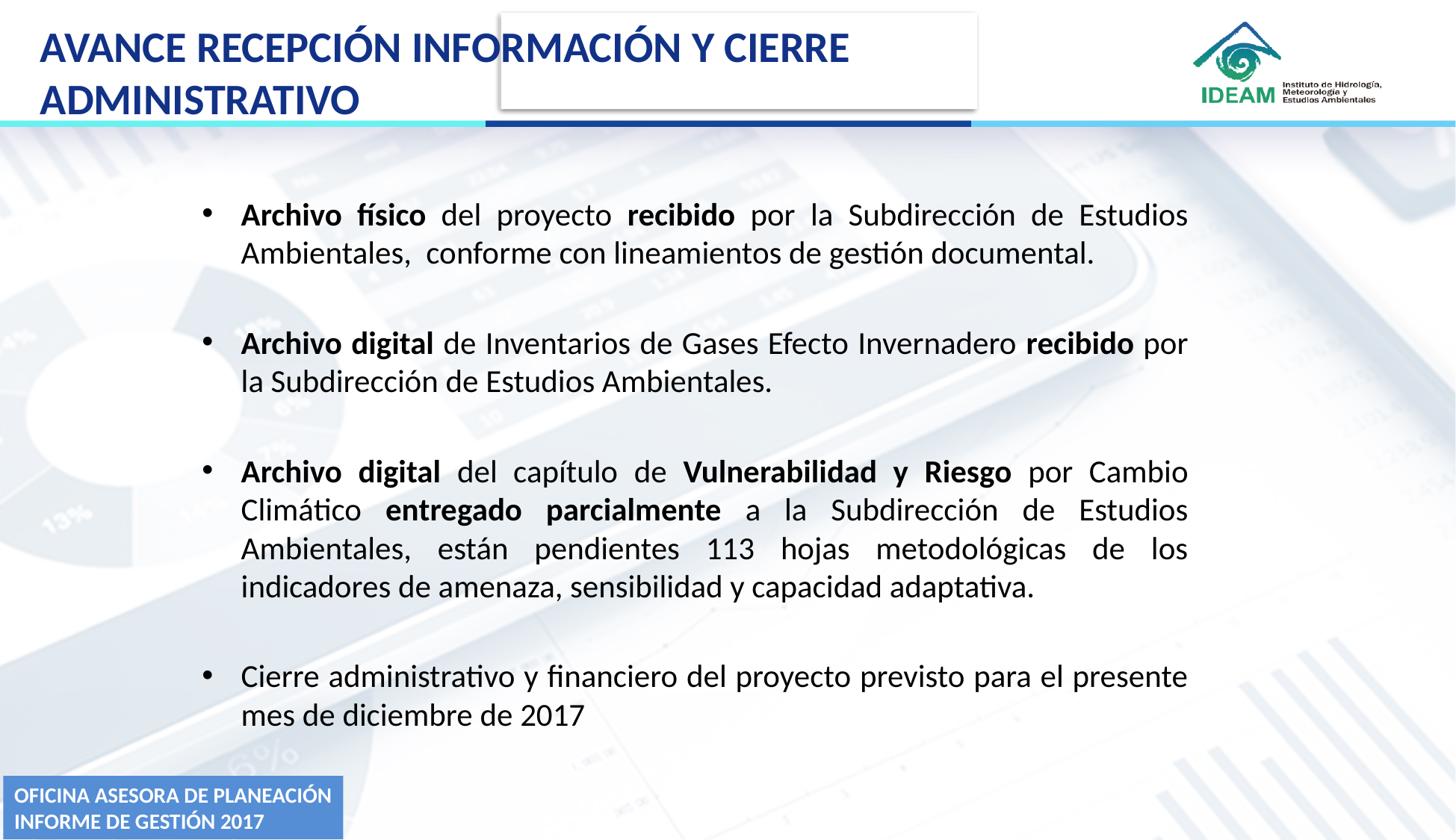

# AVANCE RECEPCIÓN INFORMACIÓN Y CIERRE ADMINISTRATIVO
Archivo físico del proyecto recibido por la Subdirección de Estudios Ambientales,  conforme con lineamientos de gestión documental.

Archivo digital de Inventarios de Gases Efecto Invernadero recibido por la Subdirección de Estudios Ambientales.

Archivo digital del capítulo de Vulnerabilidad y Riesgo por Cambio Climático entregado parcialmente a la Subdirección de Estudios Ambientales, están pendientes 113 hojas metodológicas de los indicadores de amenaza, sensibilidad y capacidad adaptativa.

Cierre administrativo y financiero del proyecto previsto para el presente mes de diciembre de 2017